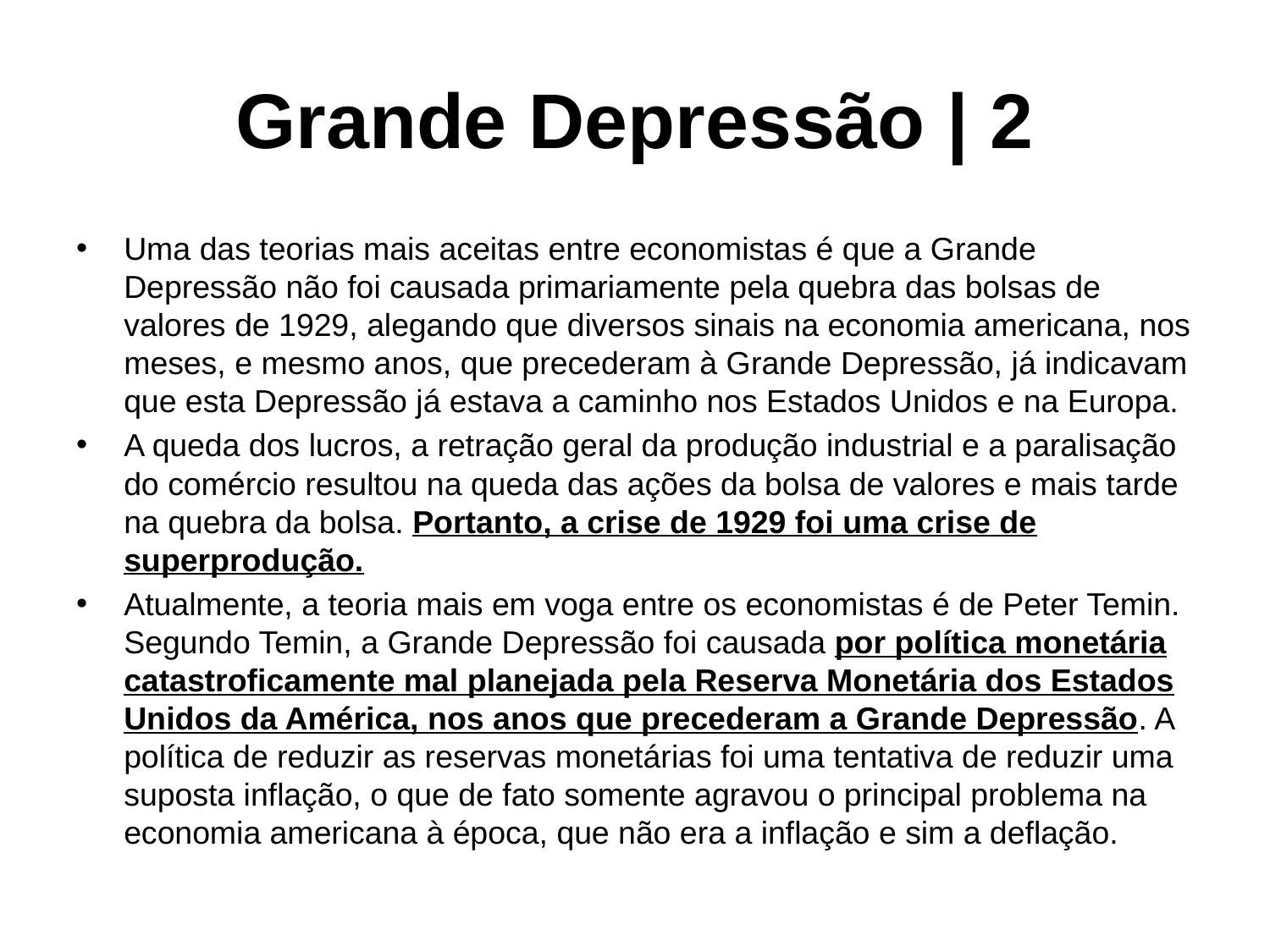

# Grande Depressão | 2
Uma das teorias mais aceitas entre economistas é que a Grande Depressão não foi causada primariamente pela quebra das bolsas de valores de 1929, alegando que diversos sinais na economia americana, nos meses, e mesmo anos, que precederam à Grande Depressão, já indicavam que esta Depressão já estava a caminho nos Estados Unidos e na Europa.
A queda dos lucros, a retração geral da produção industrial e a paralisação do comércio resultou na queda das ações da bolsa de valores e mais tarde na quebra da bolsa. Portanto, a crise de 1929 foi uma crise de superprodução.
Atualmente, a teoria mais em voga entre os economistas é de Peter Temin. Segundo Temin, a Grande Depressão foi causada por política monetária catastroficamente mal planejada pela Reserva Monetária dos Estados Unidos da América, nos anos que precederam a Grande Depressão. A política de reduzir as reservas monetárias foi uma tentativa de reduzir uma suposta inflação, o que de fato somente agravou o principal problema na economia americana à época, que não era a inflação e sim a deflação.